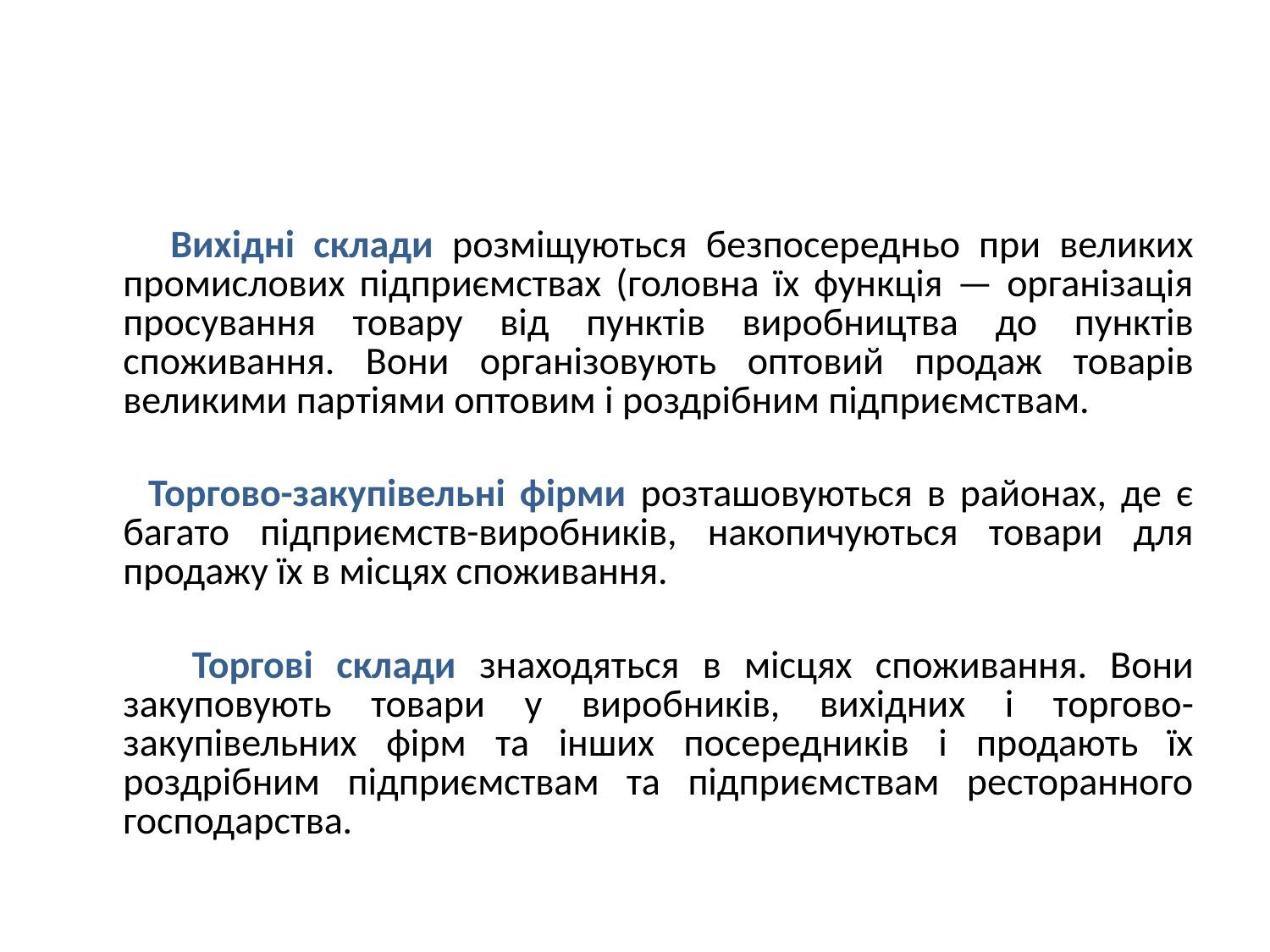

Вихідні склади розміщуються безпосередньо при великих промислових підприємствах (головна їх функція — організація просування товару від пунктів виробництва до пунктів споживання. Вони організовують оптовий продаж товарів великими партіями оптовим і роздрібним підприємствам.

     Торгово-закупівельні фірми розташовуються в районах, де є багато підприємств-виробників, накопичуються товари для продажу їх в місцях споживання.

     Торгові склади знаходяться в місцях споживання. Вони закуповують товари у виробників, вихідних і торгово-закупівельних фірм та інших посередників і продають їх роздрібним підприємствам та підприємствам ресторанного господарства.